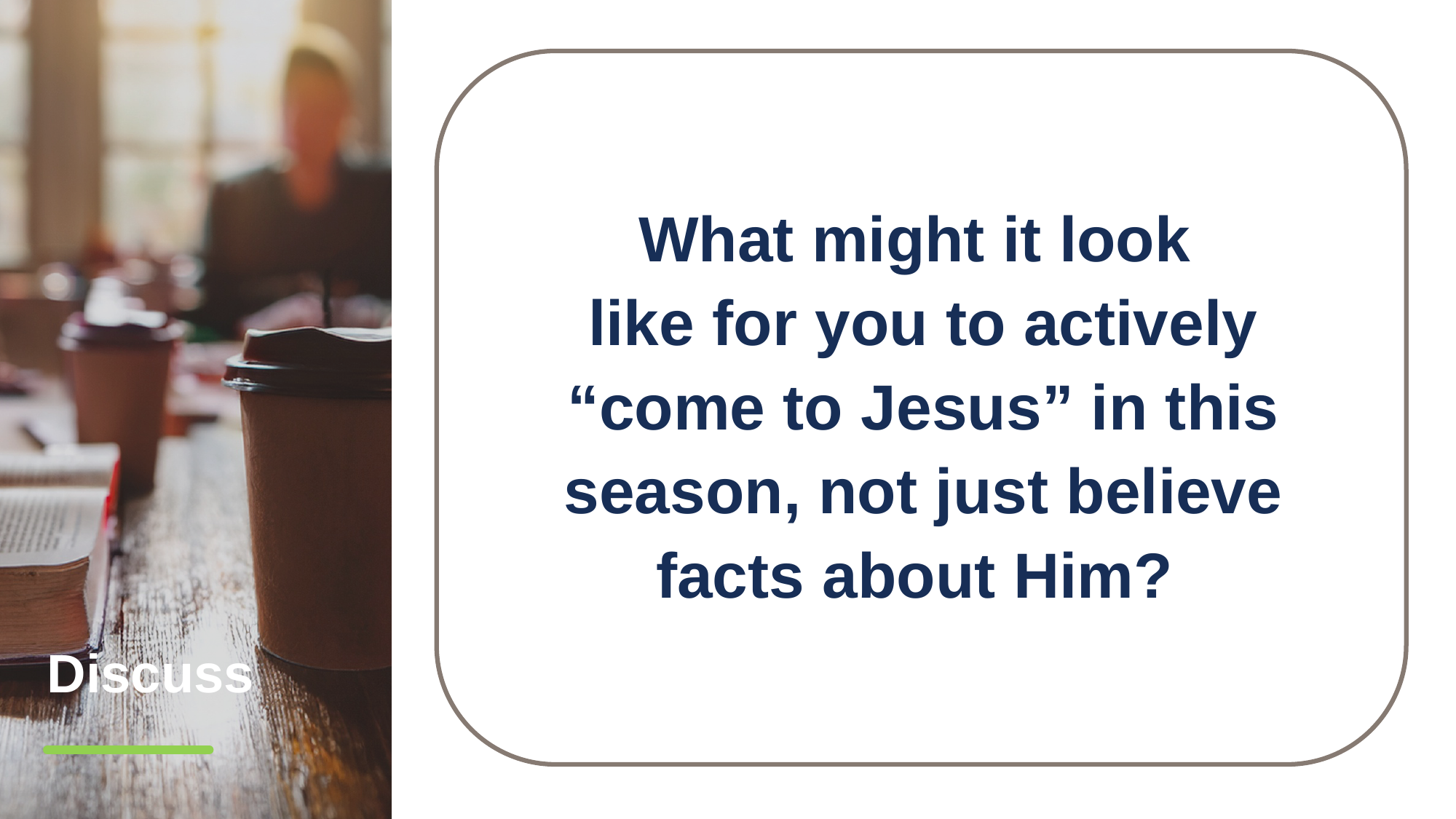

What might it look
like for you to actively “come to Jesus” in this season, not just believe facts about Him?
# Discuss